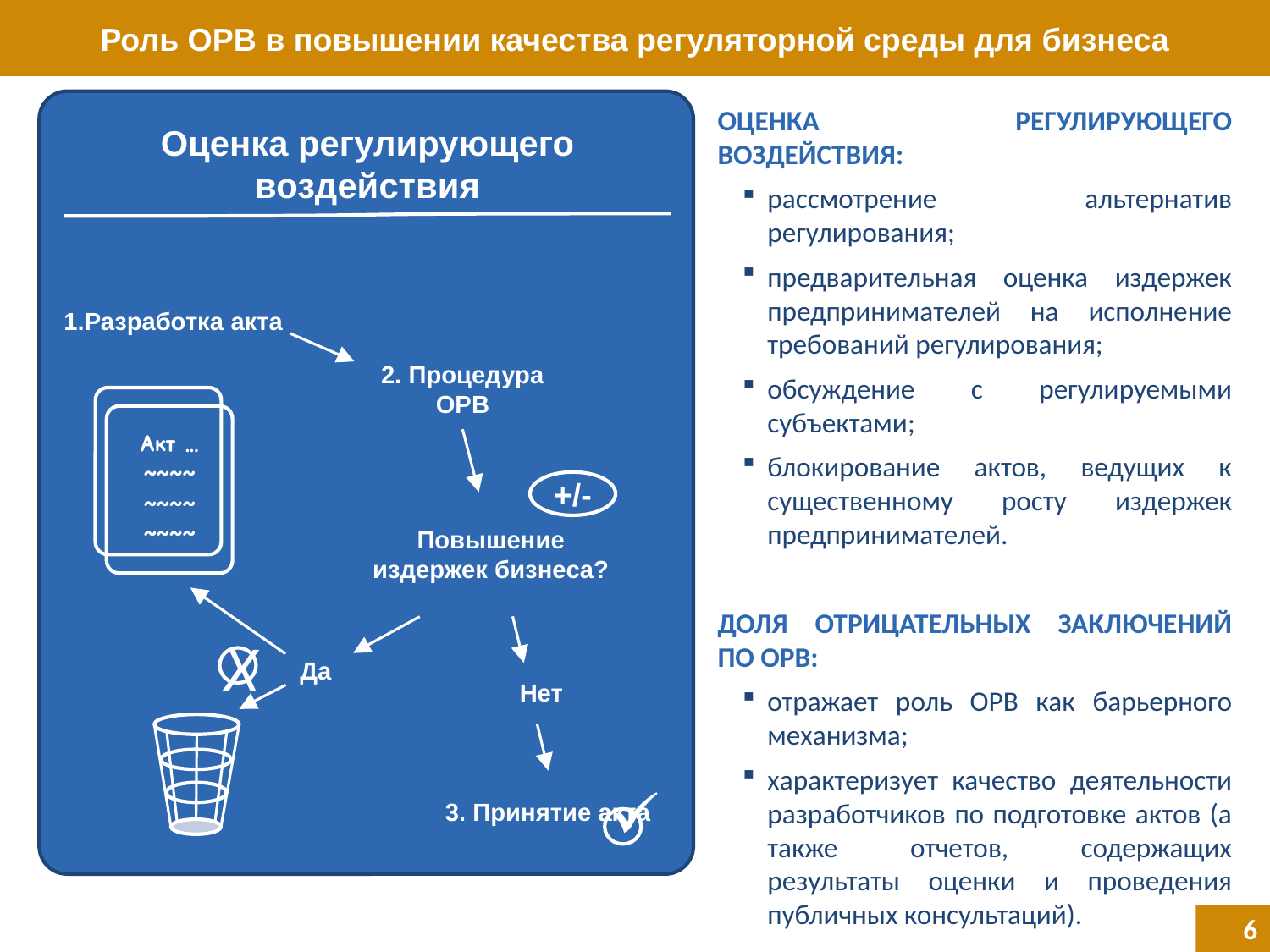

Роль ОРВ в повышении качества регуляторной среды для бизнеса

Оценка регулирующего воздействия
1.Разработка акта
2. Процедура ОРВ
Акт …
~~~~
~~~~
~~~~
+/-
Повышение издержек бизнеса?
Х
Да
Нет

3. Принятие акта

Оценка регулирующего воздействия:
рассмотрение альтернатив регулирования;
предварительная оценка издержек предпринимателей на исполнение требований регулирования;
обсуждение с регулируемыми субъектами;
блокирование актов, ведущих к существенному росту издержек предпринимателей.

Доля отрицательных заключений по ОРВ:
отражает роль ОРВ как барьерного механизма;
характеризует качество деятельности разработчиков по подготовке актов (а также отчетов, содержащих результаты оценки и проведения публичных консультаций).
6